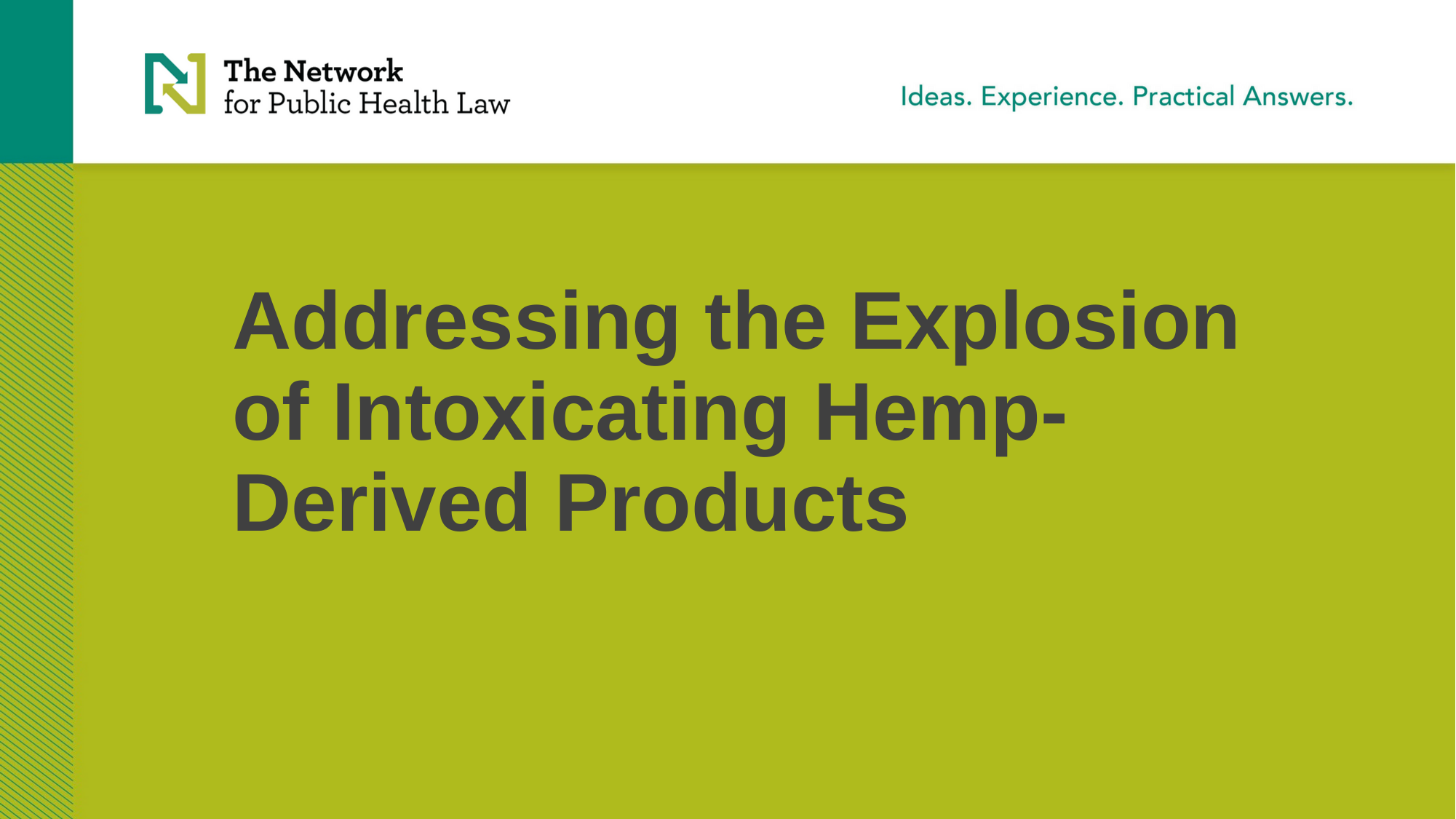

# Addressing the Explosion of Intoxicating Hemp-Derived Products